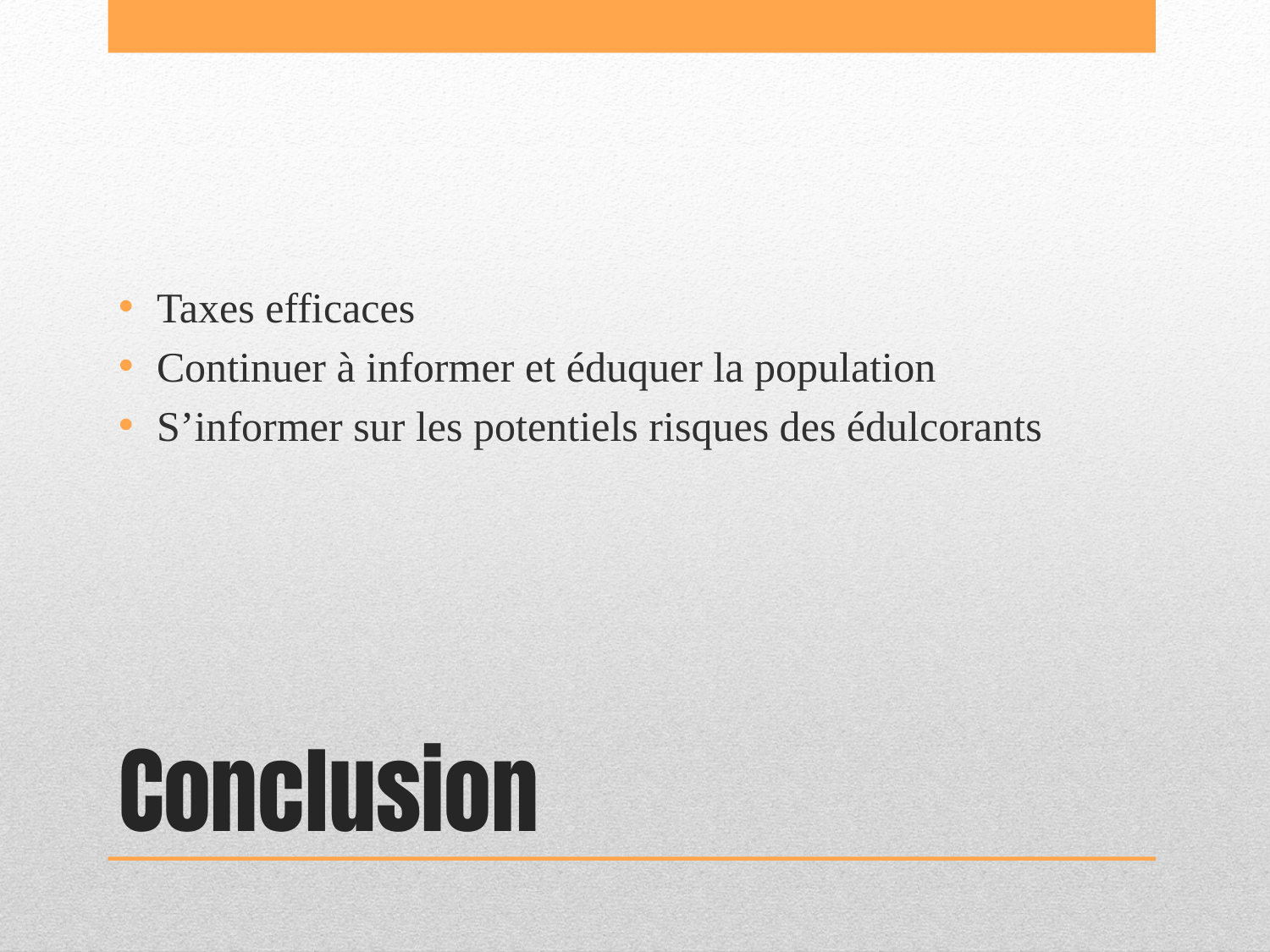

Taxes efficaces
Continuer à informer et éduquer la population
S’informer sur les potentiels risques des édulcorants
# Conclusion